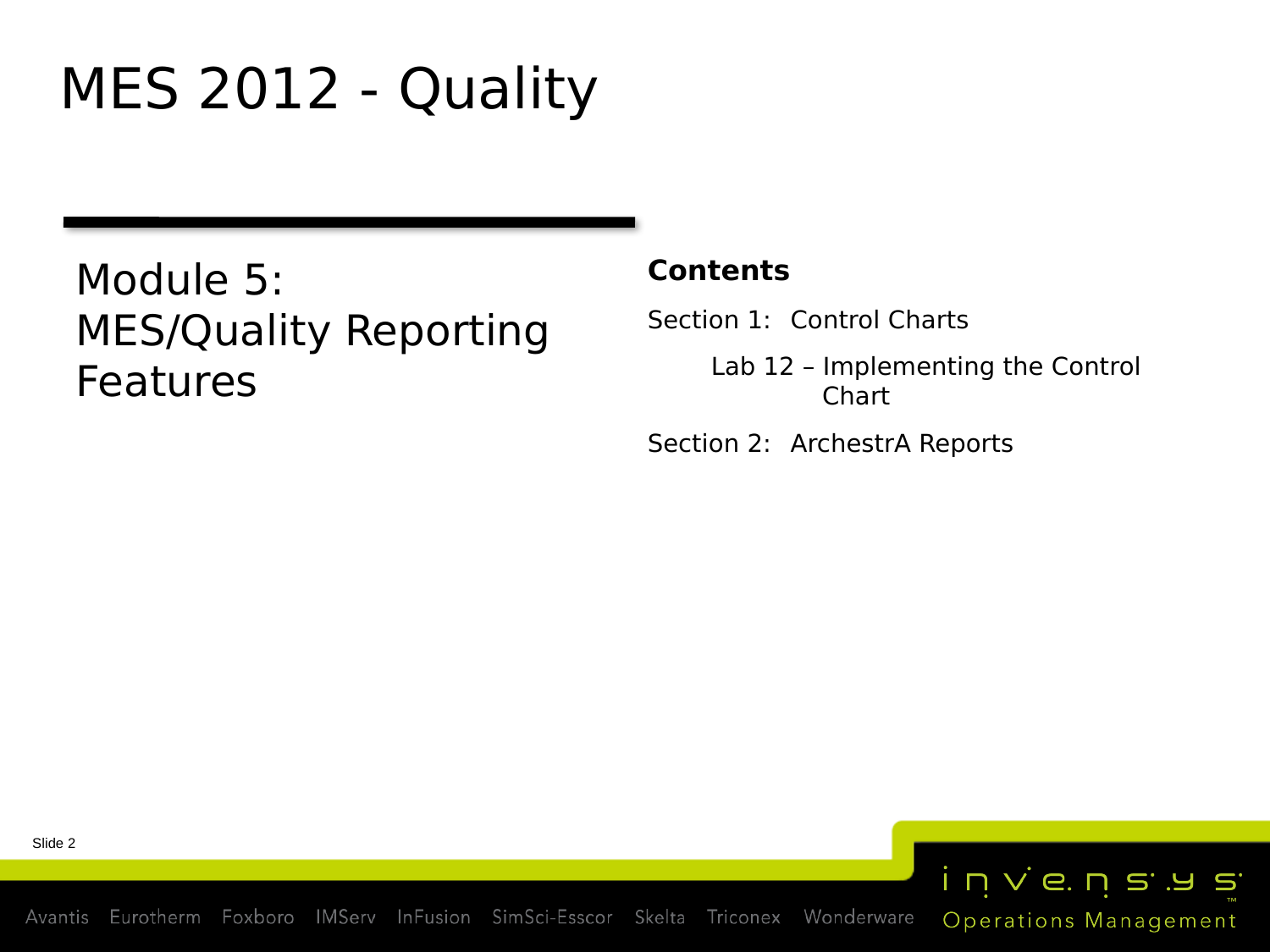

# MES 2012 - Quality

Module 5:
MES/Quality Reporting Features
Contents
Section 1:	Control Charts
Lab 12 – Implementing the Control Chart
Section 2:	ArchestrA Reports

Slide 2